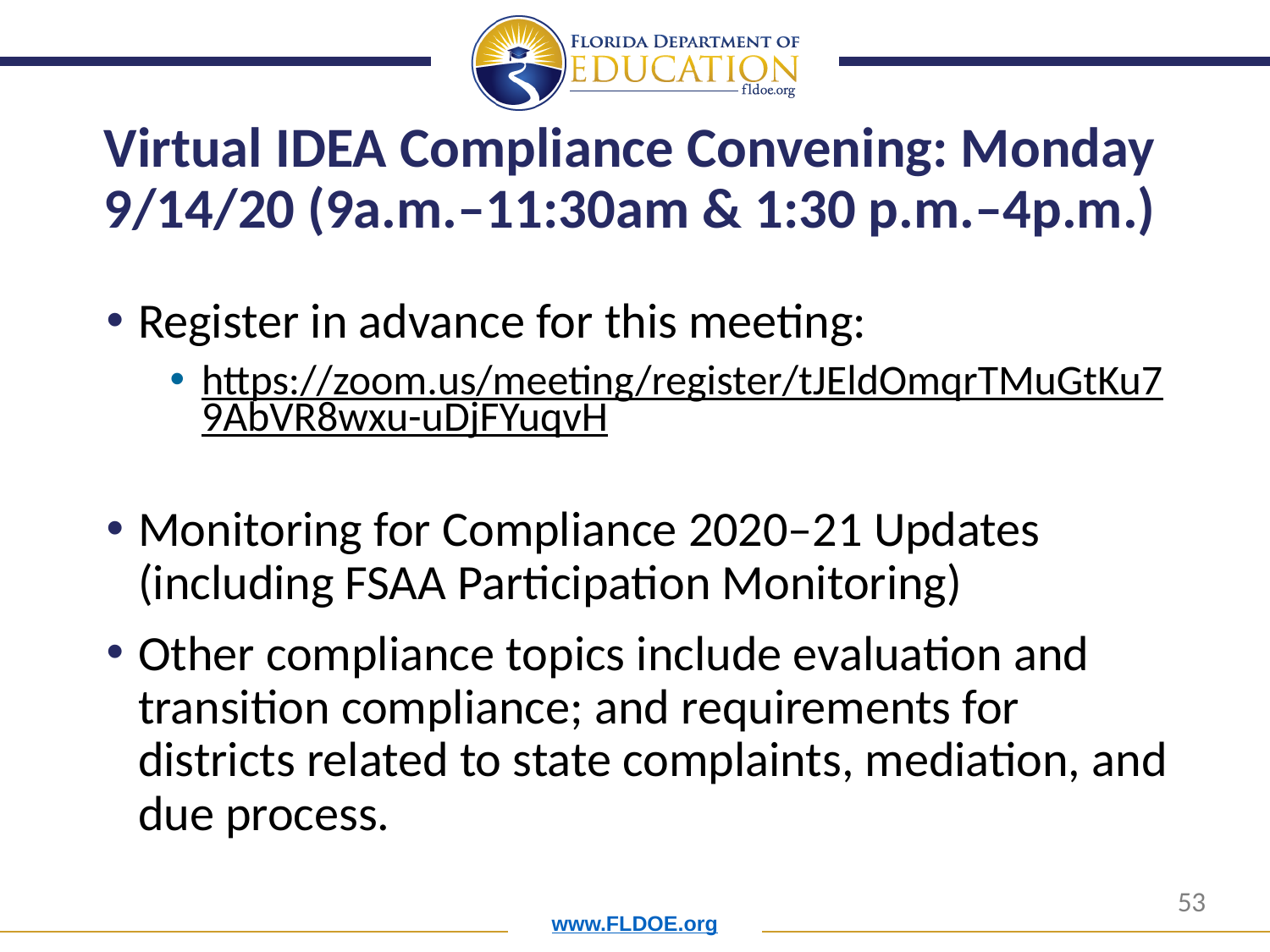

# Virtual IDEA Compliance Convening: Monday 9/14/20 (9a.m.–11:30am & 1:30 p.m.–4p.m.)
Register in advance for this meeting:
https://zoom.us/meeting/register/tJEldOmqrTMuGtKu79AbVR8wxu-uDjFYuqvH
Monitoring for Compliance 2020–21 Updates (including FSAA Participation Monitoring)
Other compliance topics include evaluation and transition compliance; and requirements for districts related to state complaints, mediation, and due process.